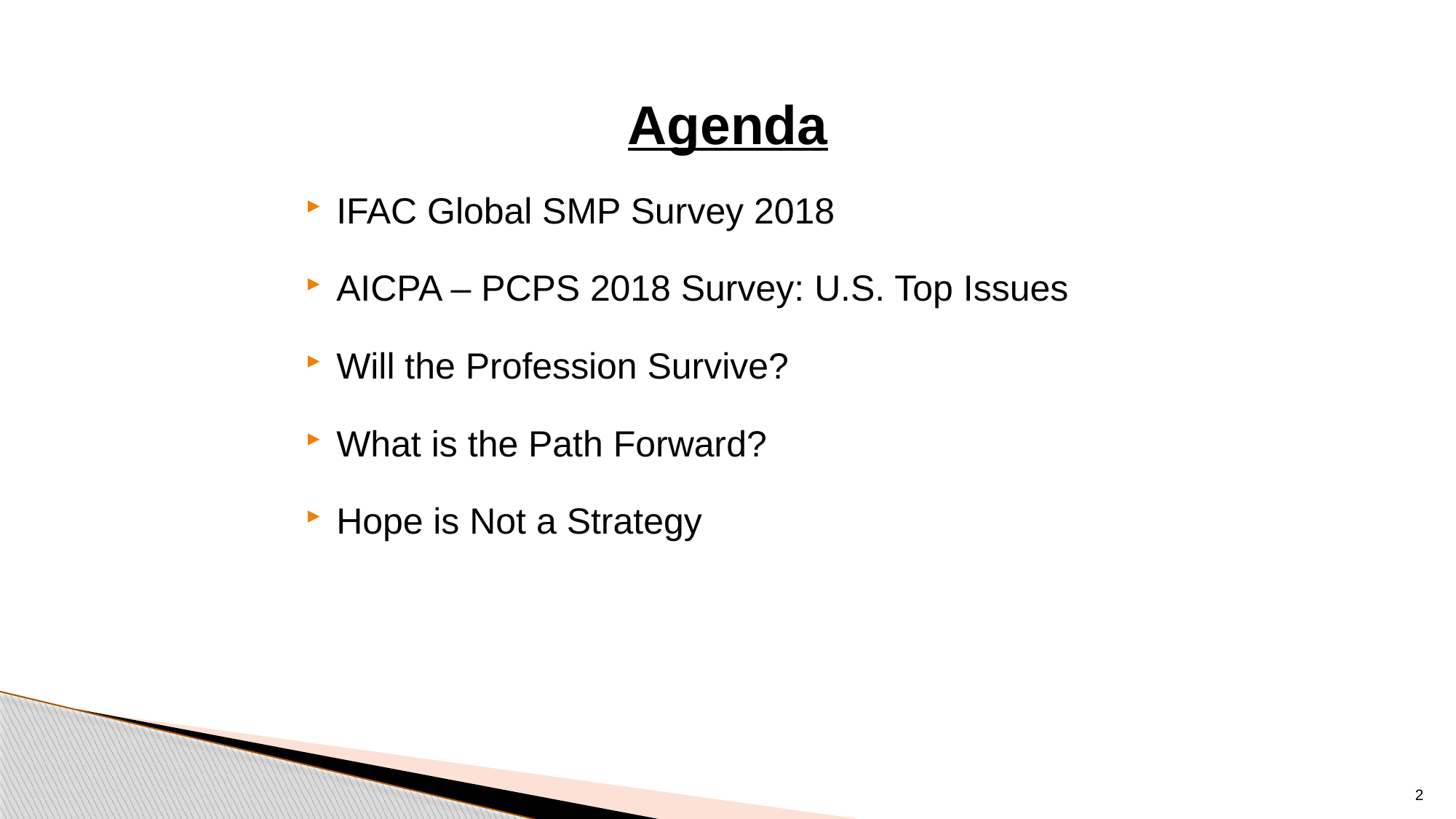

# Agenda
IFAC Global SMP Survey 2018

AICPA – PCPS 2018 Survey: U.S. Top Issues

Will the Profession Survive?

What is the Path Forward?

Hope is Not a Strategy

2